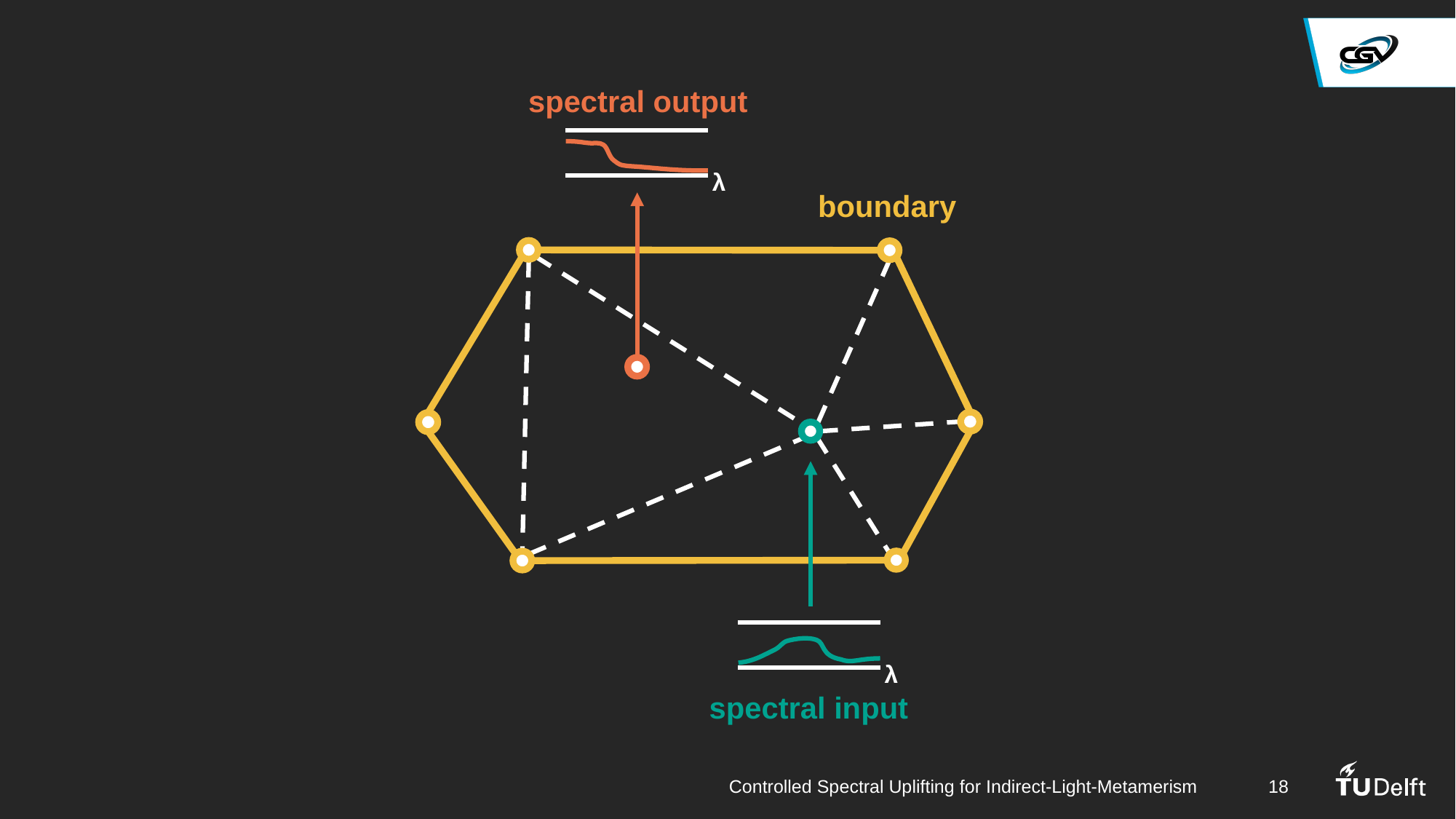

spectral output

λ
boundary

λ
spectral input
Controlled Spectral Uplifting for Indirect-Light-Metamerism
18